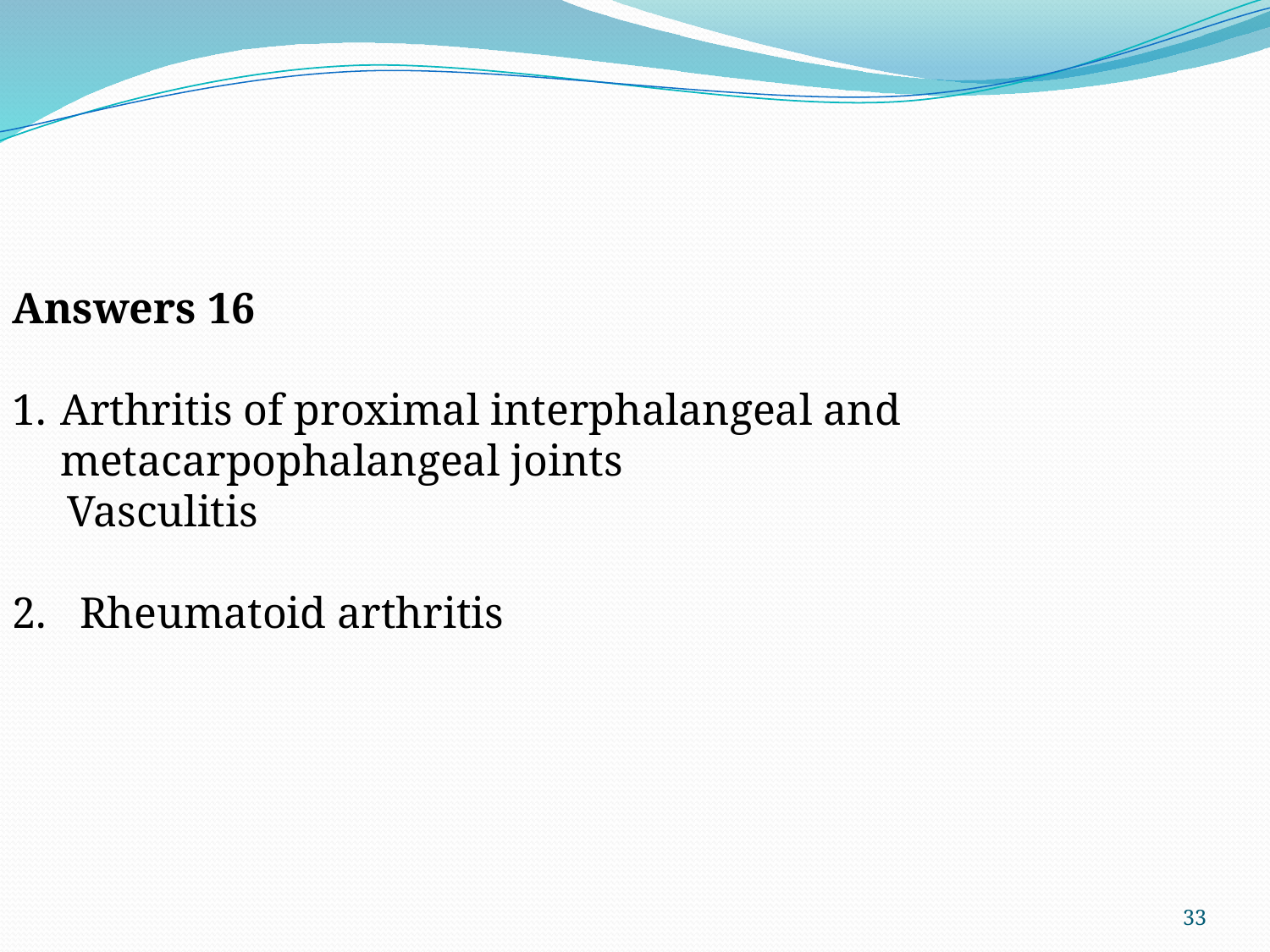

Answers 16

Arthritis of proximal interphalangeal and metacarpophalangeal joints
     Vasculitis

2.   Rheumatoid arthritis
33